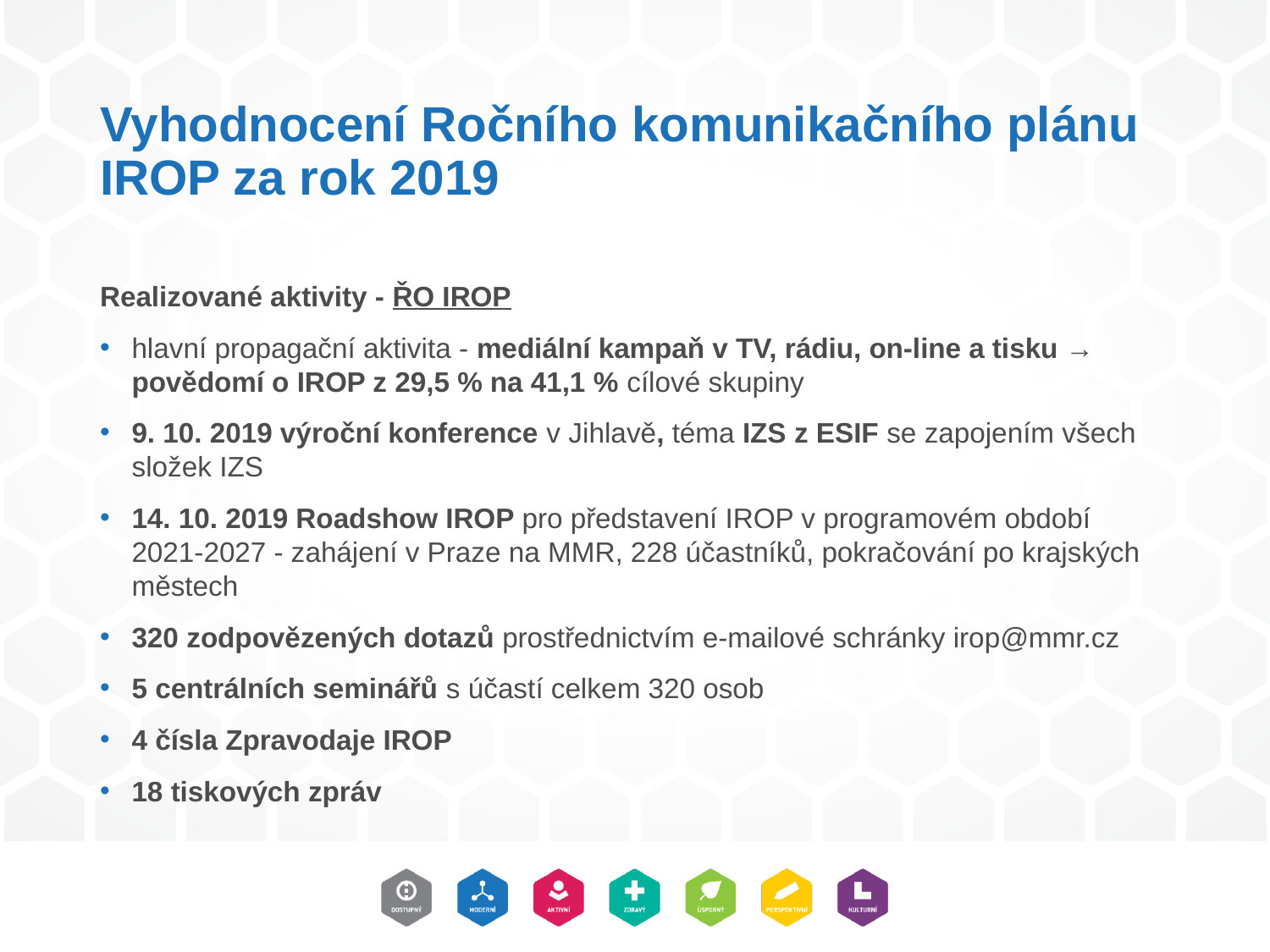

# Vyhodnocení Ročního komunikačního plánu IROP za rok 2019
Realizované aktivity - ŘO IROP
hlavní propagační aktivita - mediální kampaň v TV, rádiu, on-line a tisku → povědomí o IROP z 29,5 % na 41,1 % cílové skupiny
9. 10. 2019 výroční konference v Jihlavě, téma IZS z ESIF se zapojením všech složek IZS
14. 10. 2019 Roadshow IROP pro představení IROP v programovém období 2021-2027 - zahájení v Praze na MMR, 228 účastníků, pokračování po krajských městech
320 zodpovězených dotazů prostřednictvím e-mailové schránky irop@mmr.cz
5 centrálních seminářů s účastí celkem 320 osob
4 čísla Zpravodaje IROP
18 tiskových zpráv